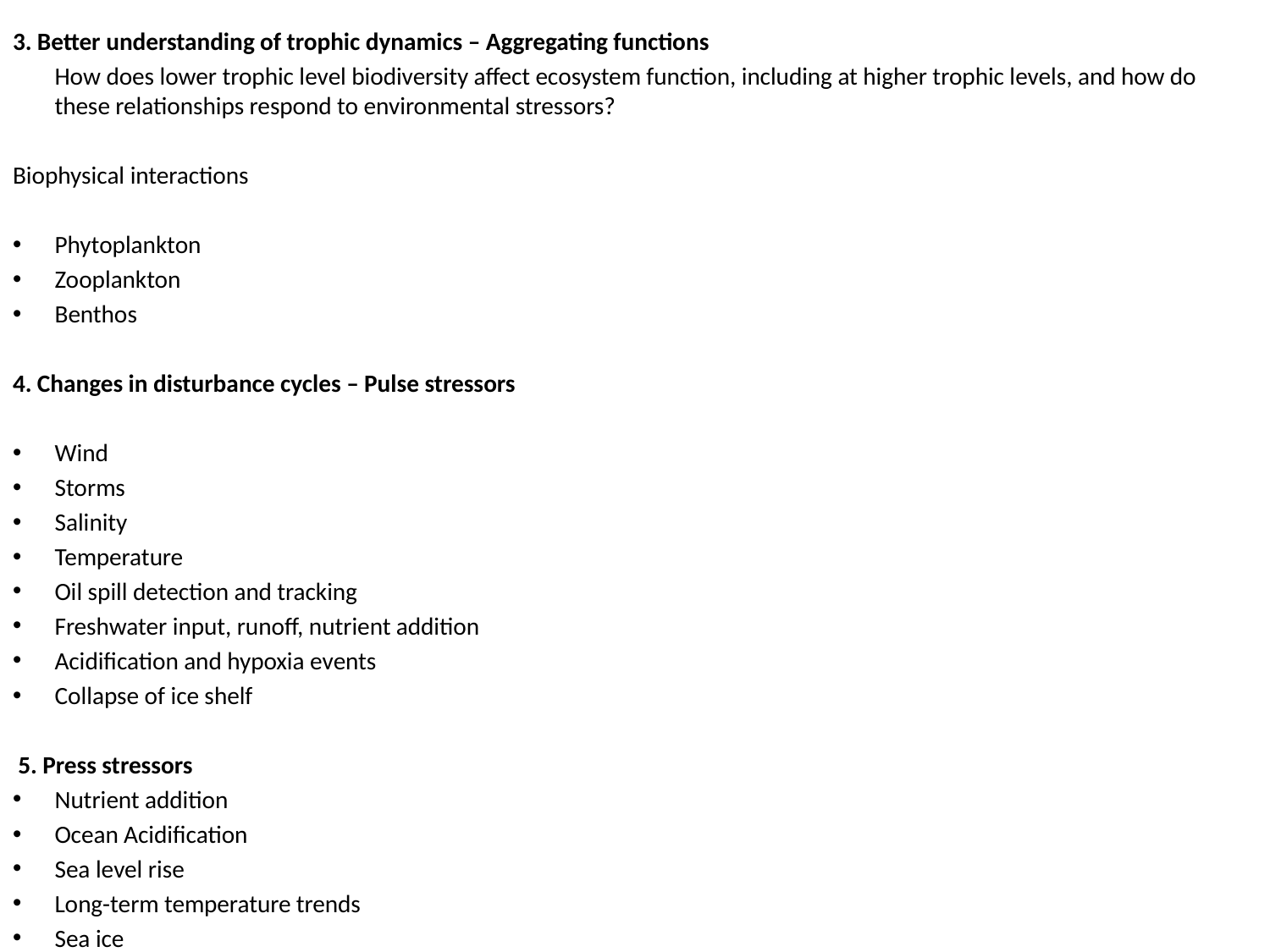

3. Better understanding of trophic dynamics – Aggregating functions
	How does lower trophic level biodiversity affect ecosystem function, including at higher trophic levels, and how do these relationships respond to environmental stressors?

Biophysical interactions

Phytoplankton
Zooplankton
Benthos

4. Changes in disturbance cycles – Pulse stressors

Wind
Storms
Salinity
Temperature
Oil spill detection and tracking
Freshwater input, runoff, nutrient addition
Acidification and hypoxia events
Collapse of ice shelf

 5. Press stressors
Nutrient addition
Ocean Acidification
Sea level rise
Long-term temperature trends
Sea ice